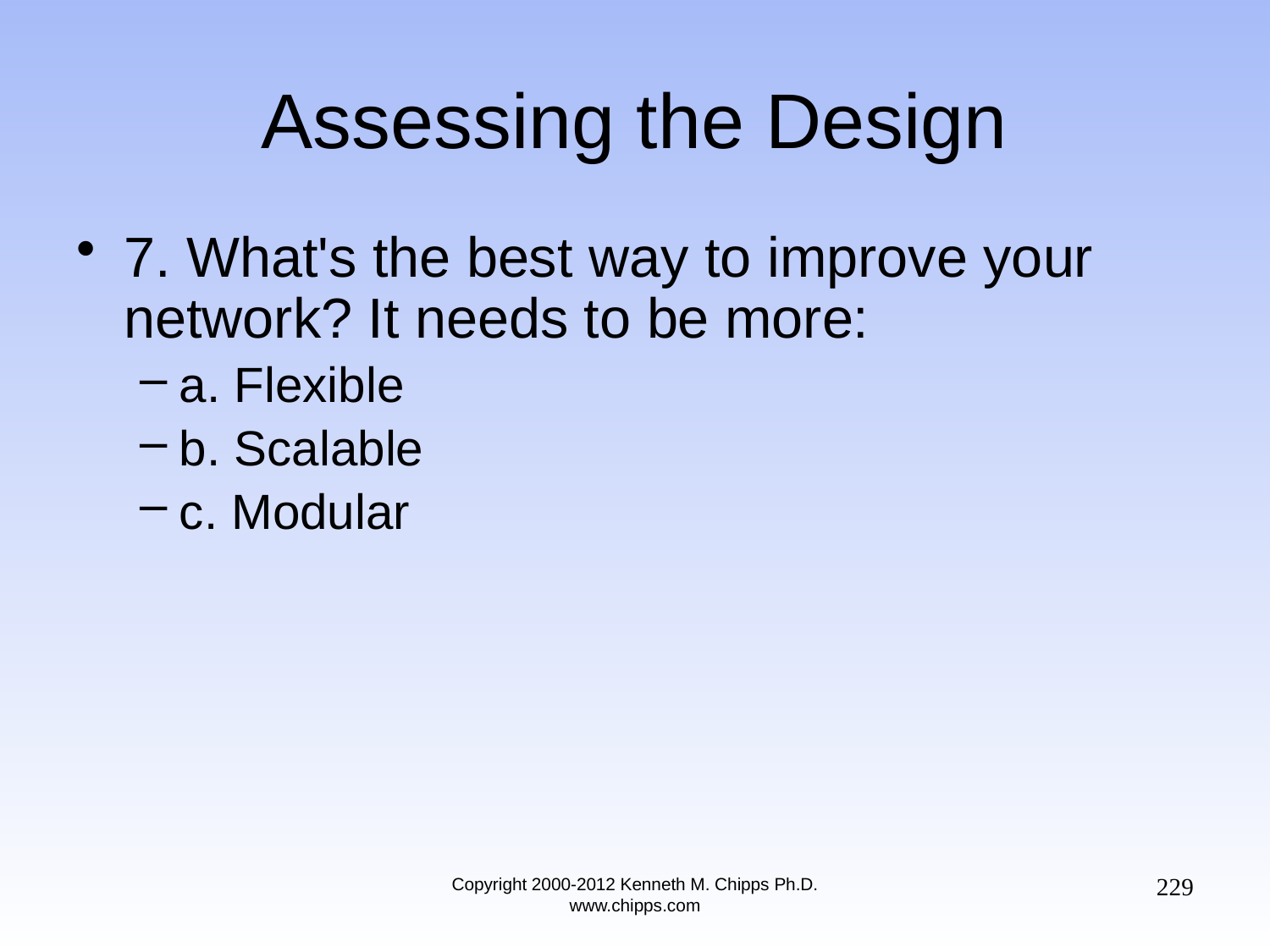

# Assessing the Design
7. What's the best way to improve your network? It needs to be more:
a. Flexible
b. Scalable
c. Modular
229
Copyright 2000-2012 Kenneth M. Chipps Ph.D. www.chipps.com